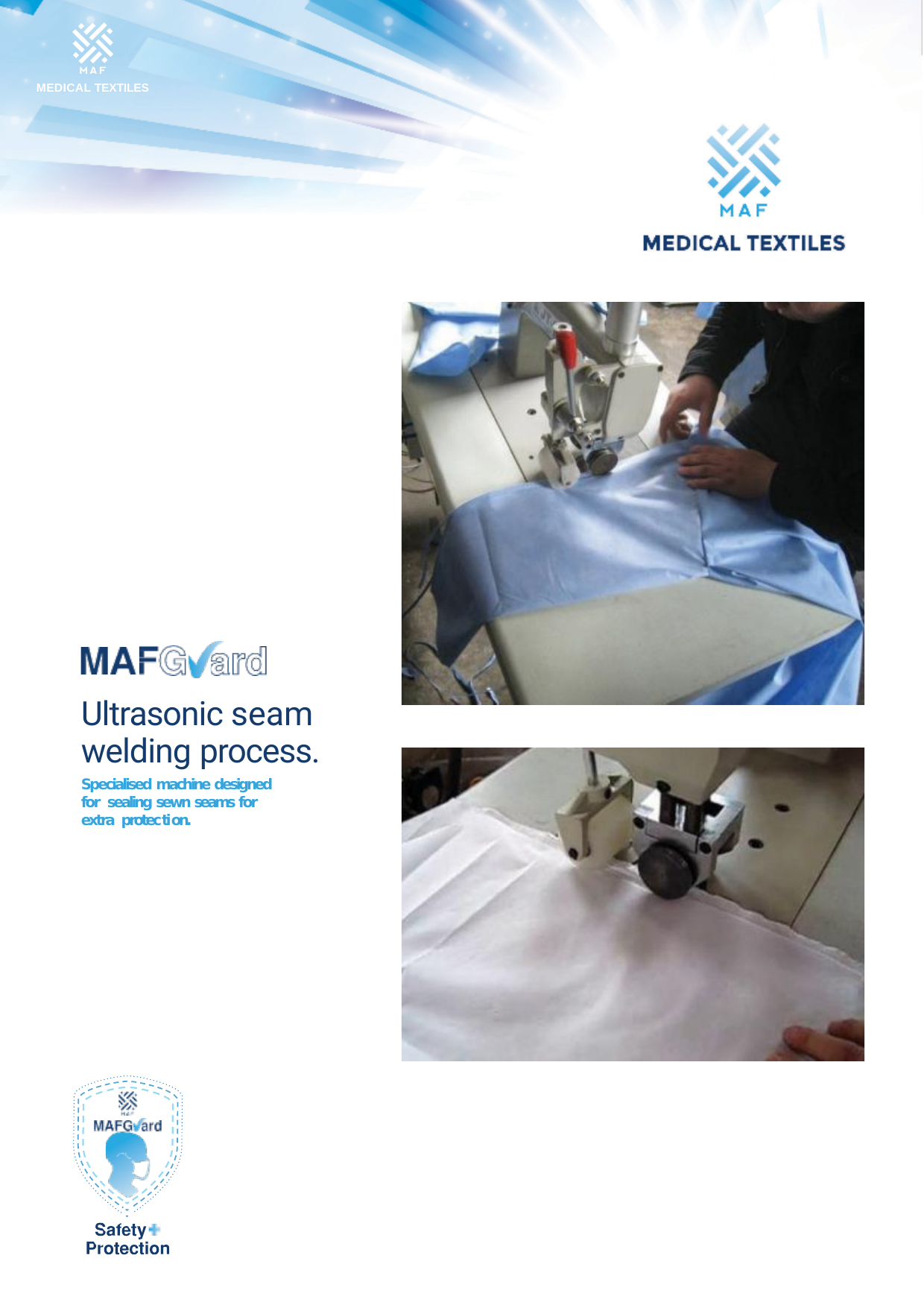

MEDICAL TEXTILES

Ultrasonic seam  welding process.
Specialised machine designed for  sealing sewn seams for extra  protection.